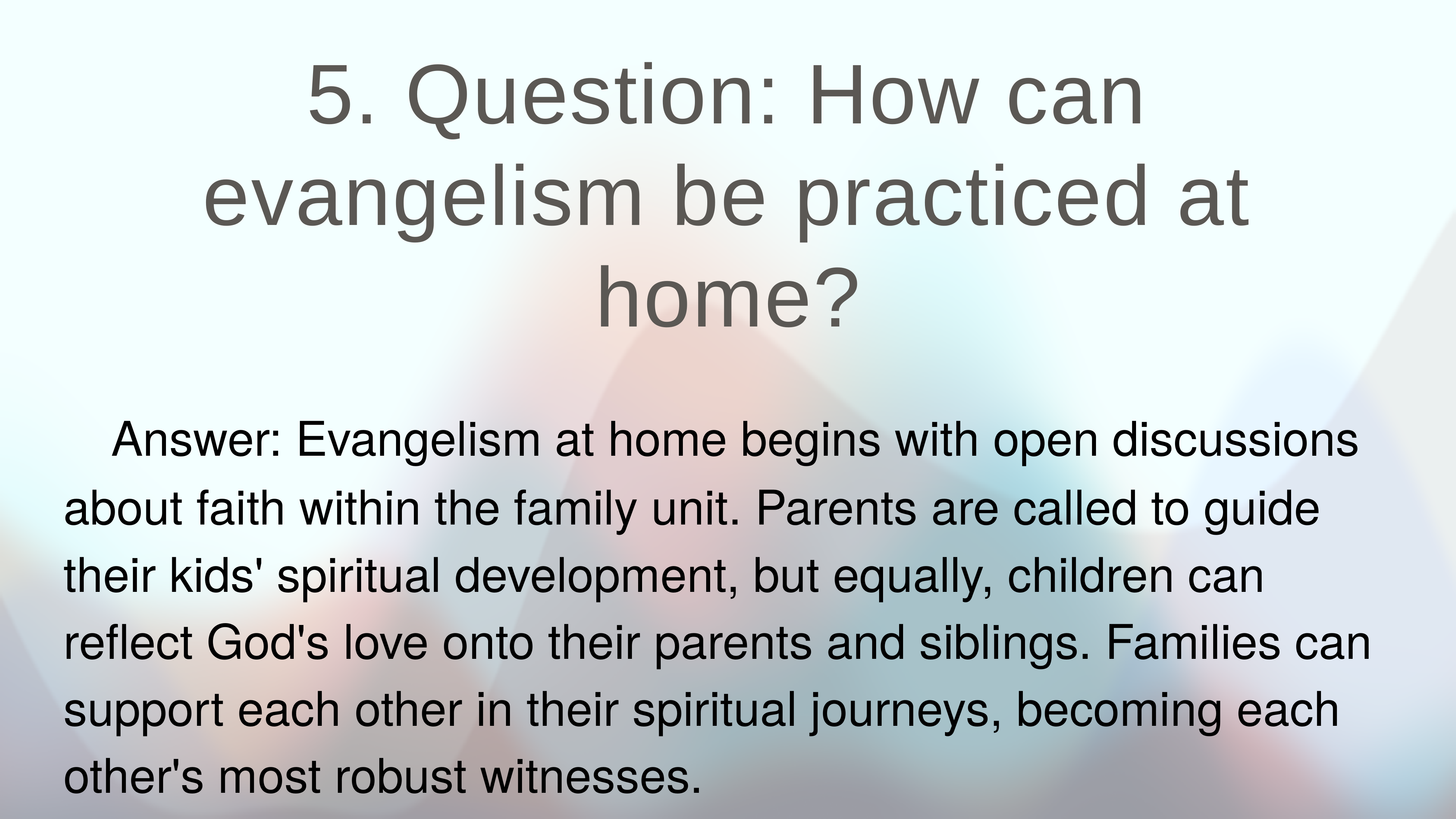

# 5. Question: How can evangelism be practiced at home?
   Answer: Evangelism at home begins with open discussions about faith within the family unit. Parents are called to guide their kids' spiritual development, but equally, children can reflect God's love onto their parents and siblings. Families can support each other in their spiritual journeys, becoming each other's most robust witnesses.